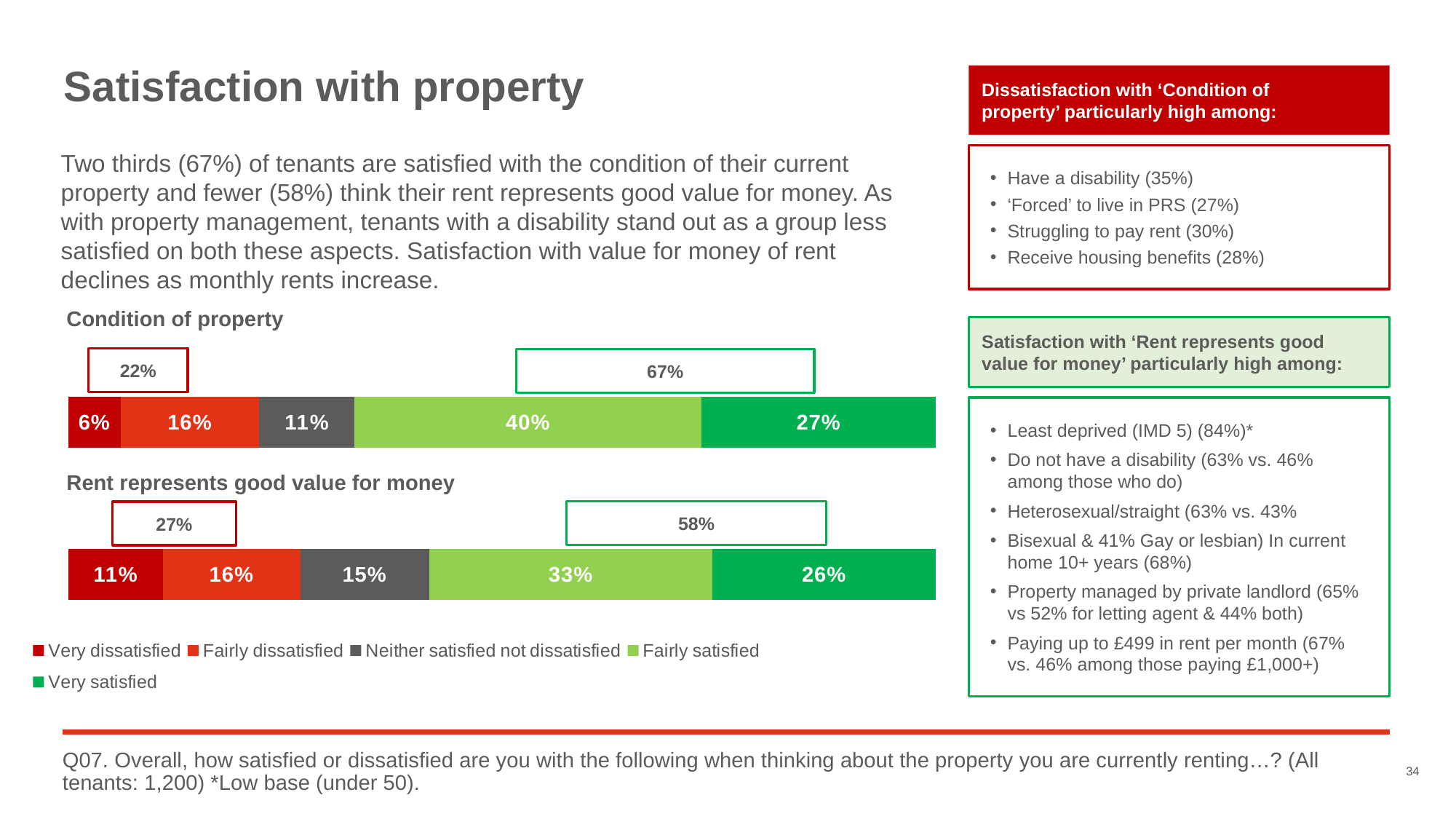

# Satisfaction with property
Dissatisfaction with ‘Condition of
property’ particularly high among:
Have a disability (35%)
‘Forced’ to live in PRS (27%)
Struggling to pay rent (30%)
Receive housing benefits (28%)
Two thirds (67%) of tenants are satisfied with the condition of their current property and fewer (58%) think their rent represents good value for money. As with property management, tenants with a disability stand out as a group less satisfied on both these aspects. Satisfaction with value for money of rent declines as monthly rents increase.
Condition of property
Satisfaction with ‘Rent represents good value for money’ particularly high among:

### Chart

| Category | Very dissatisfied | Fairly dissatisfied | Neither satisfied not dissatisfied | Fairly satisfied | Very satisfied |
|---|---|---|---|---|---|
| Rent represents good value for money | 0.11 | 0.16 | 0.15 | 0.33 | 0.26 |
| Condition of property | 0.06 | 0.16 | 0.11 | 0.4 | 0.27 |
22%
67%
Least deprived (IMD 5) (84%)*
Do not have a disability (63% vs. 46% among those who do)
Heterosexual/straight (63% vs. 43%
Bisexual & 41% Gay or lesbian) In current home 10+ years (68%)
Property managed by private landlord (65% vs 52% for letting agent & 44% both)
Paying up to £499 in rent per month (67% vs. 46% among those paying £1,000+)
Rent represents good value for money
58%
27%
Q07. Overall, how satisfied or dissatisfied are you with the following when thinking about the property you are currently renting…? (All tenants: 1,200) *Low base (under 50).